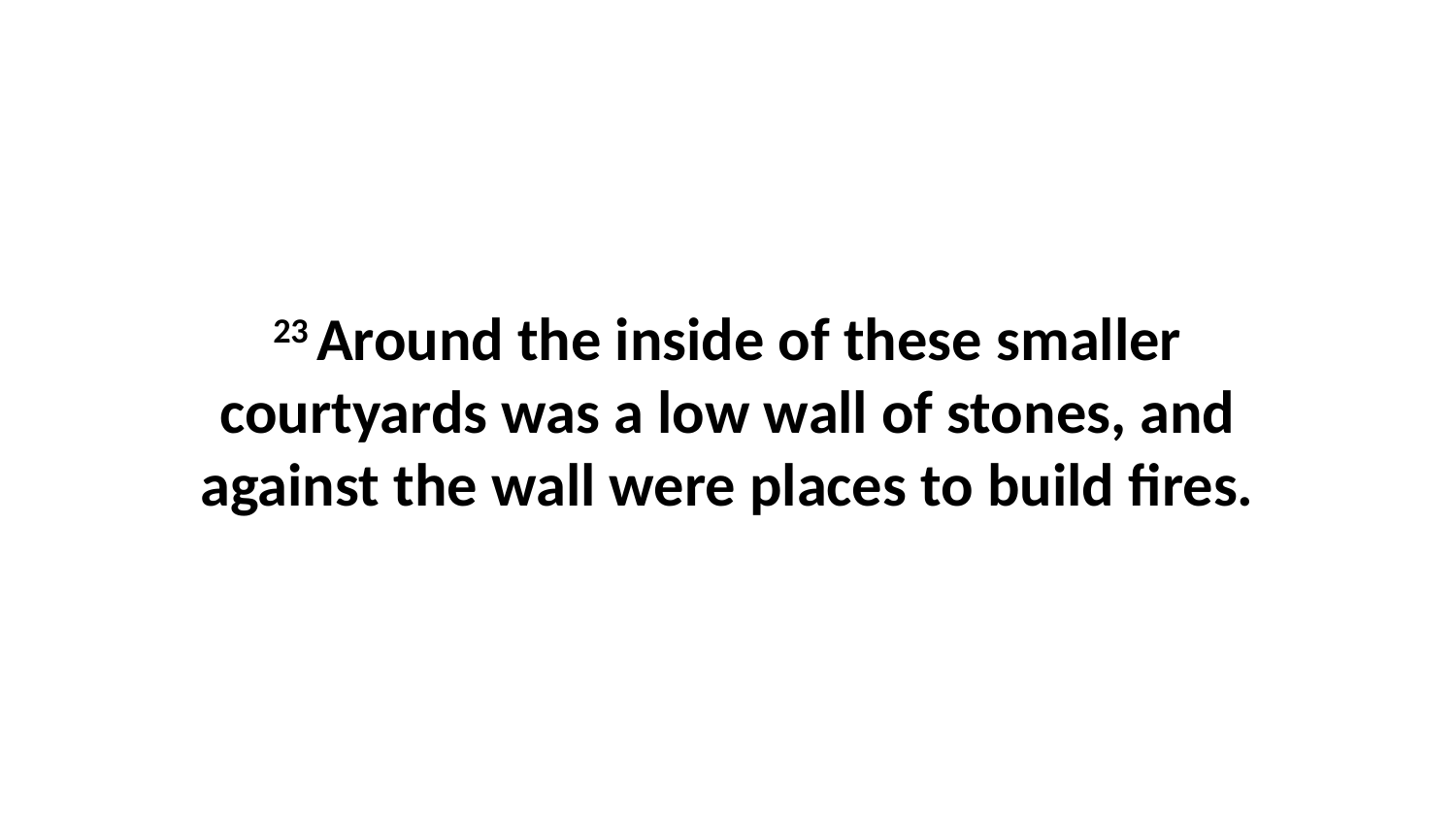

23 Around the inside of these smaller courtyards was a low wall of stones, and against the wall were places to build fires.